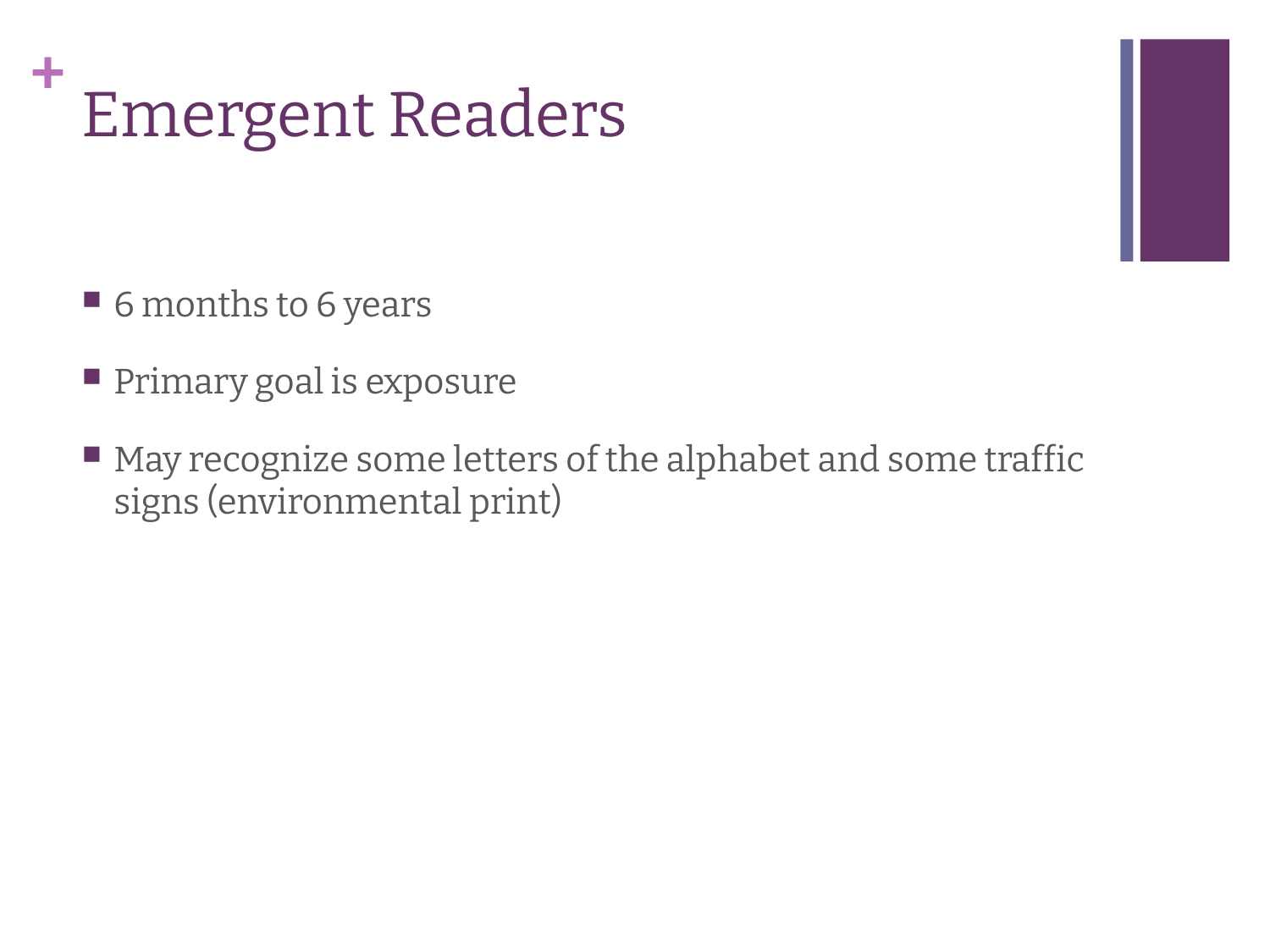

# Emergent Readers
6 months to 6 years
Primary goal is exposure
May recognize some letters of the alphabet and some traffic signs (environmental print)